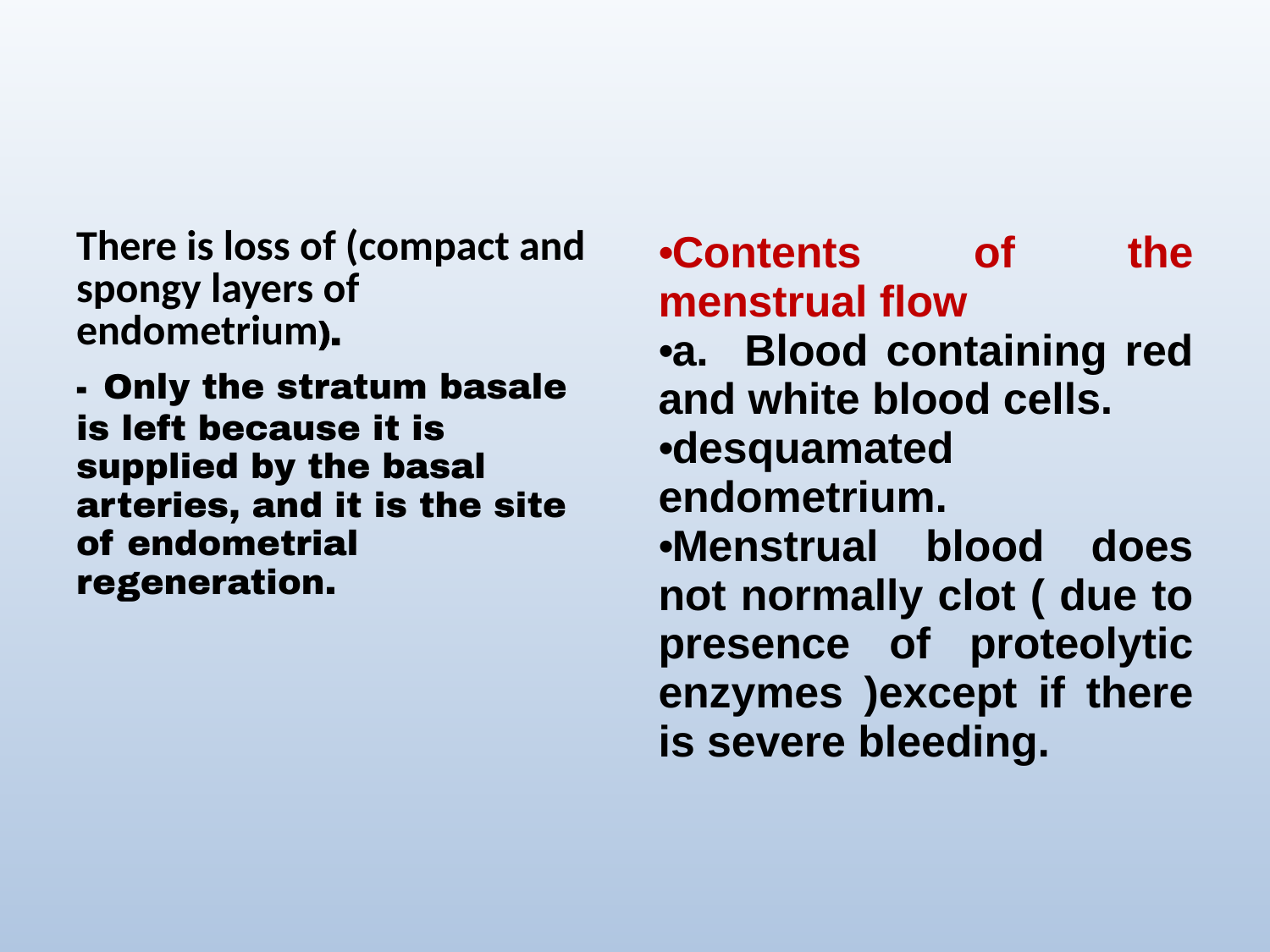

#
There is loss of (compact and spongy layers of endometrium).
- Only the stratum basale is left because it is supplied by the basal arteries, and it is the site of endometrial regeneration.

Contents of the menstrual flow
a.  Blood containing red and white blood cells.
desquamated endometrium.
Menstrual blood does not normally clot ( due to presence of proteolytic enzymes )except if there is severe bleeding.